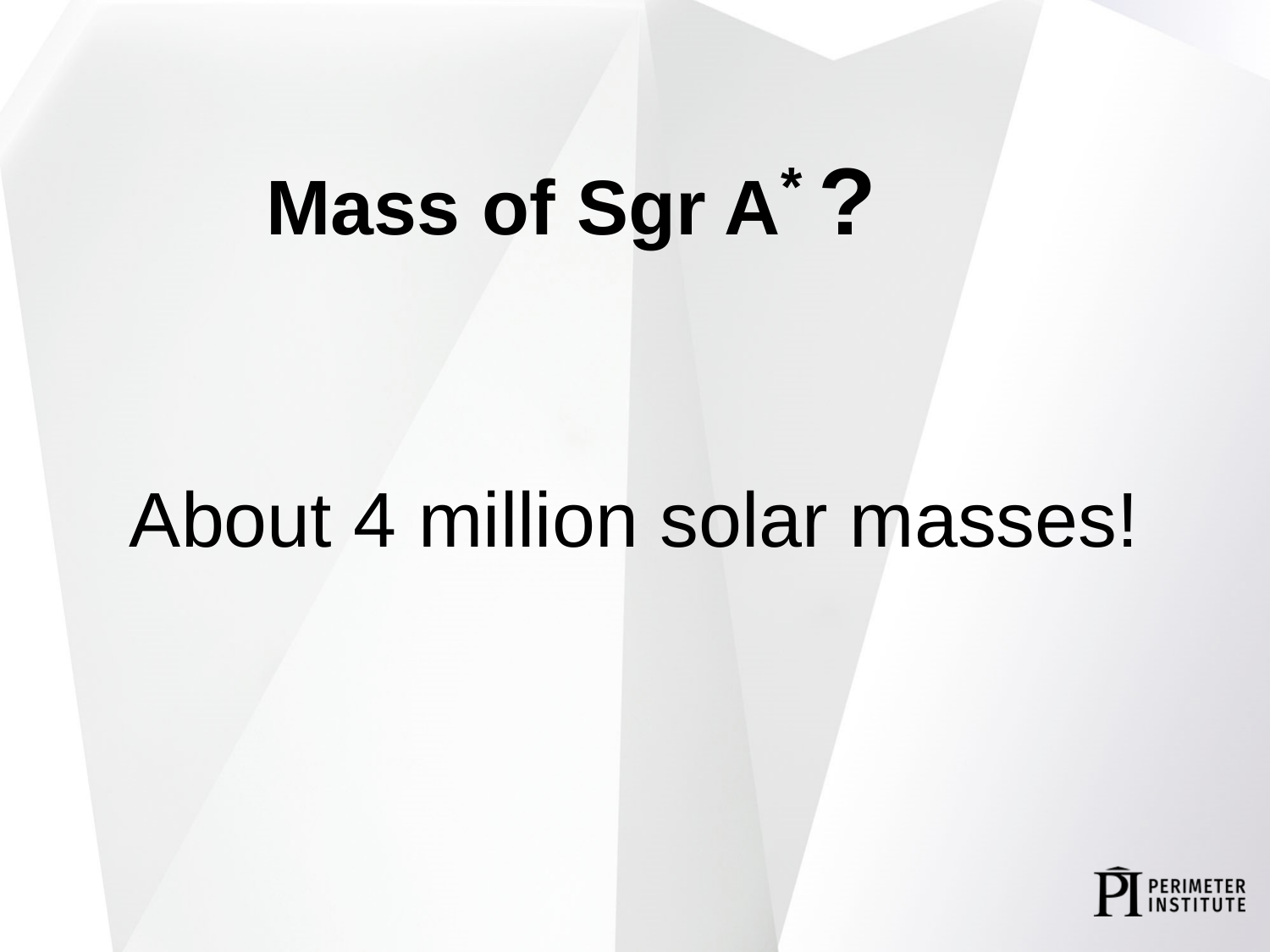

Mass of Sgr A* ?
About 4 million solar masses!